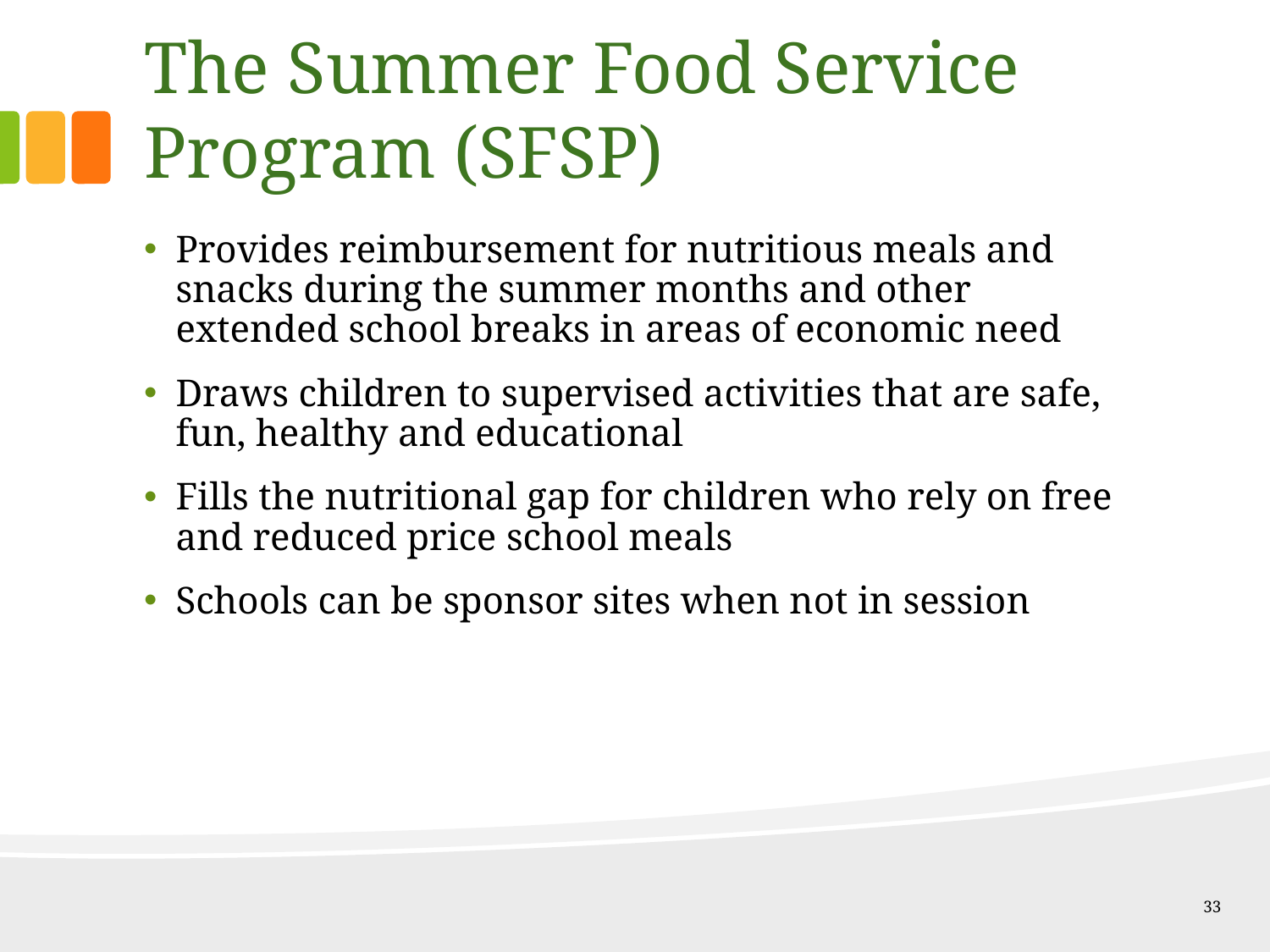

# The Summer Food Service Program (SFSP)
Provides reimbursement for nutritious meals and snacks during the summer months and other extended school breaks in areas of economic need
Draws children to supervised activities that are safe, fun, healthy and educational
Fills the nutritional gap for children who rely on free and reduced price school meals
Schools can be sponsor sites when not in session

33